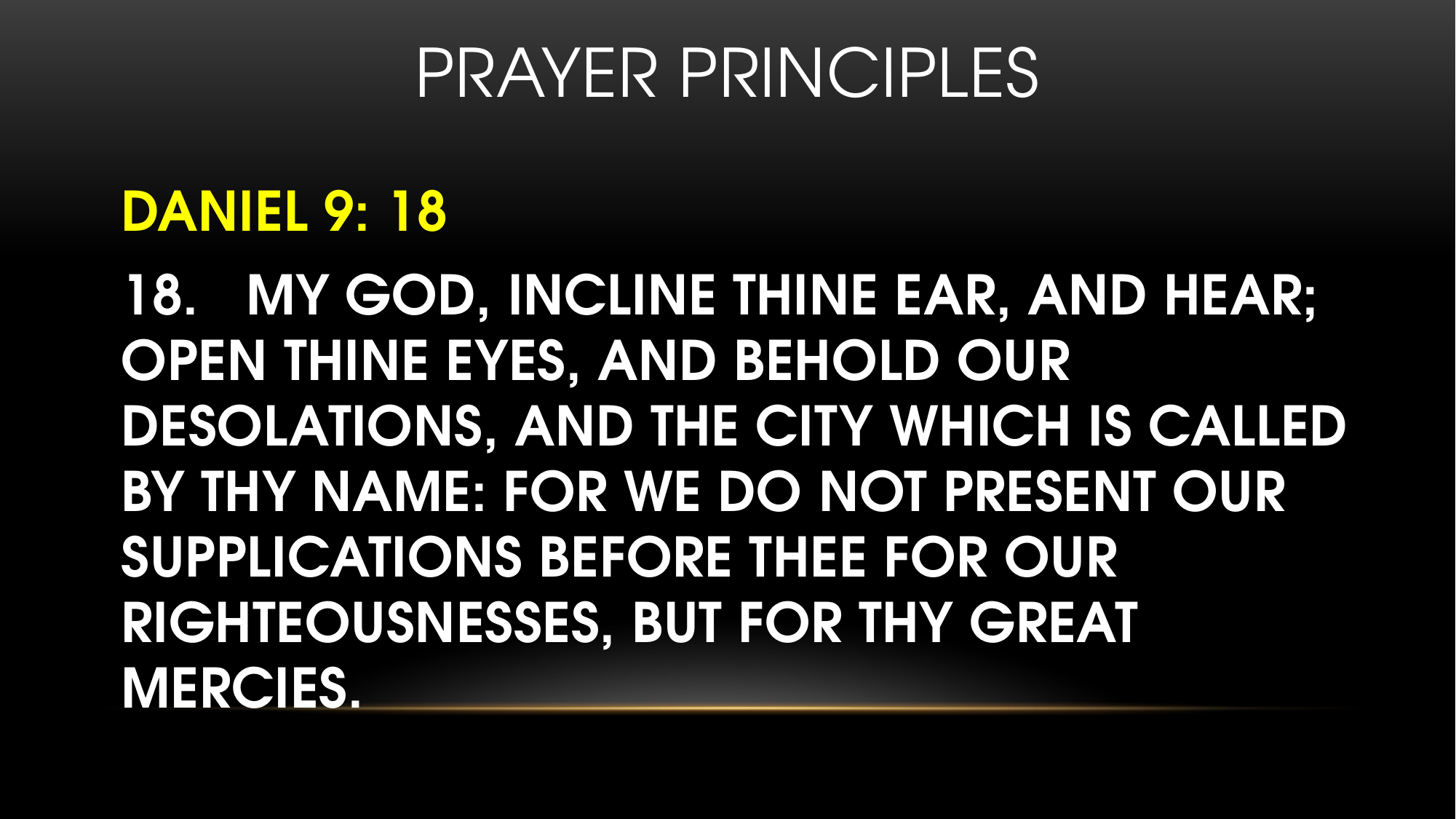

# Prayer principles
DANIEL 9: 18

18.   MY GOD, INCLINE THINE EAR, AND HEAR; OPEN THINE EYES, AND BEHOLD OUR DESOLATIONS, AND THE CITY WHICH IS CALLED BY THY NAME: FOR WE DO NOT PRESENT OUR SUPPLICATIONS BEFORE THEE FOR OUR RIGHTEOUSNESSES, BUT FOR THY GREAT MERCIES.